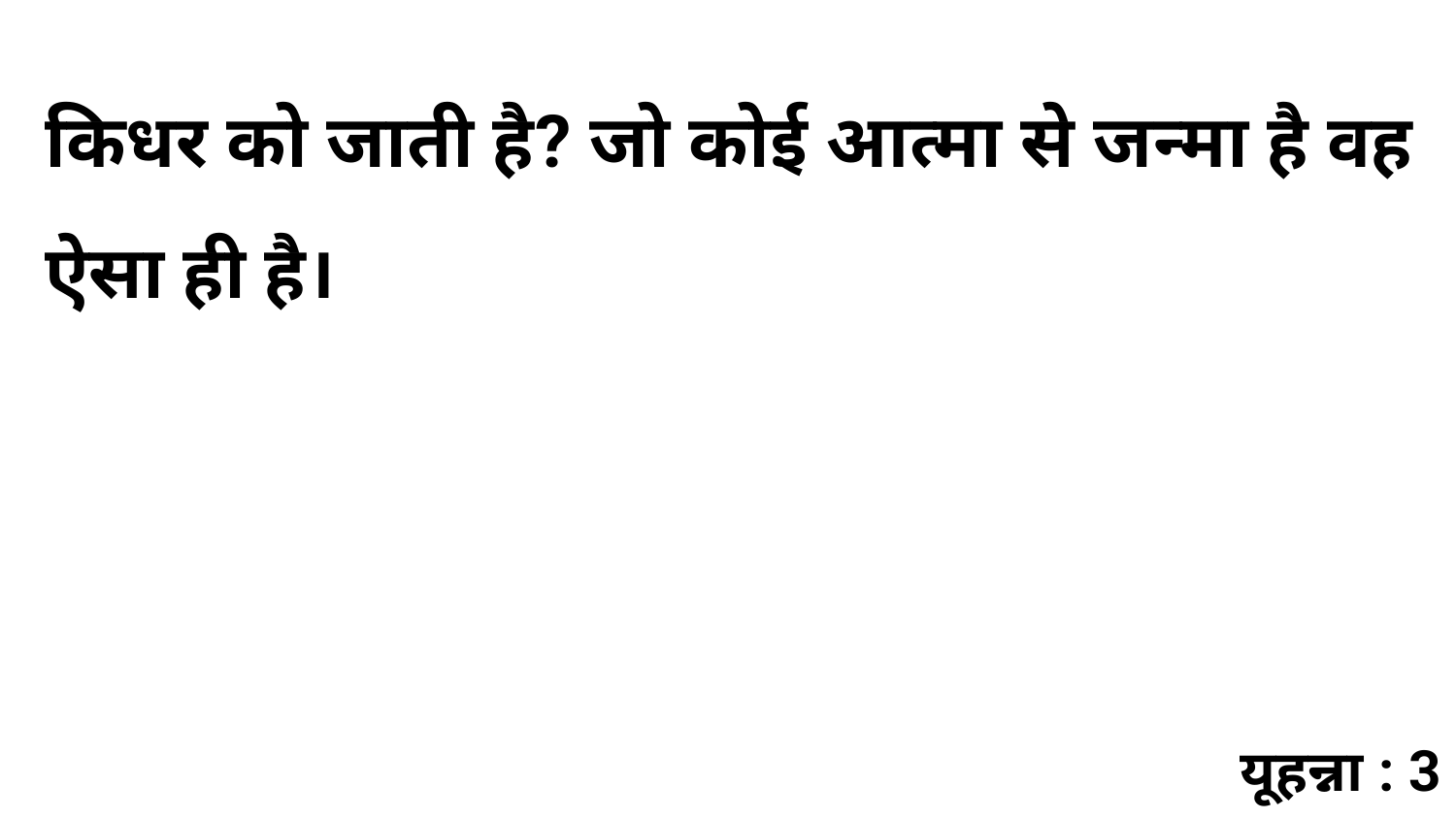

किधर को जाती है? जो कोई आत्मा से जन्मा है वह ऐसा ही है।
यूहन्ना : 3